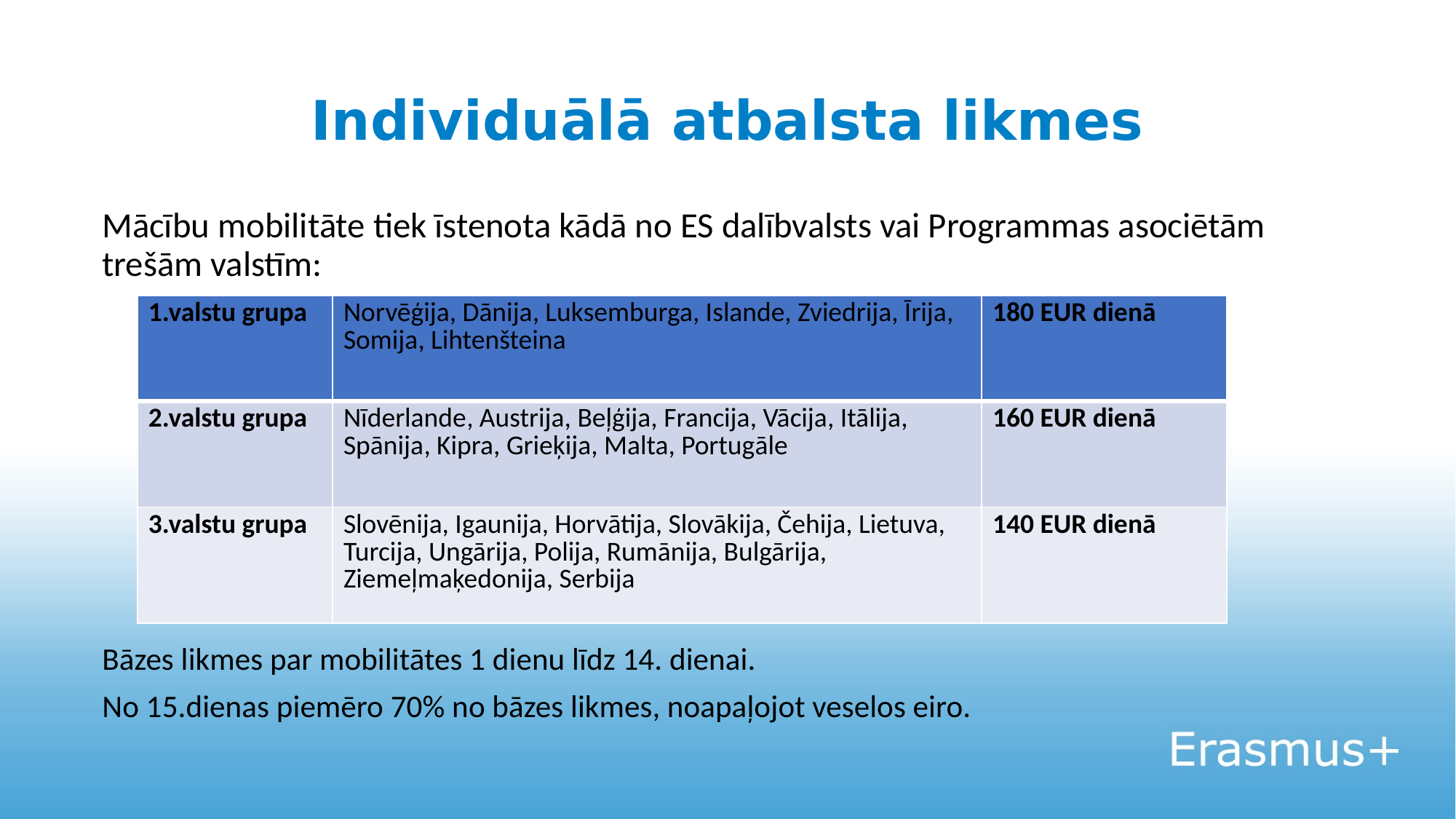

# Individuālā atbalsta likmes
Mācību mobilitāte tiek īstenota kādā no ES dalībvalsts vai Programmas asociētām trešām valstīm:

Bāzes likmes par mobilitātes 1 dienu līdz 14. dienai.
No 15.dienas piemēro 70% no bāzes likmes, noapaļojot veselos eiro.
| 1.valstu grupa | Norvēģija, Dānija, Luksemburga, Islande, Zviedrija, Īrija, Somija, Lihtenšteina | 180 EUR dienā |
| --- | --- | --- |
| 2.valstu grupa | Nīderlande, Austrija, Beļģija, Francija, Vācija, Itālija, Spānija, Kipra, Grieķija, Malta, Portugāle | 160 EUR dienā |
| 3.valstu grupa | Slovēnija, Igaunija, Horvātija, Slovākija, Čehija, Lietuva, Turcija, Ungārija, Polija, Rumānija, Bulgārija, Ziemeļmaķedonija, Serbija | 140 EUR dienā |